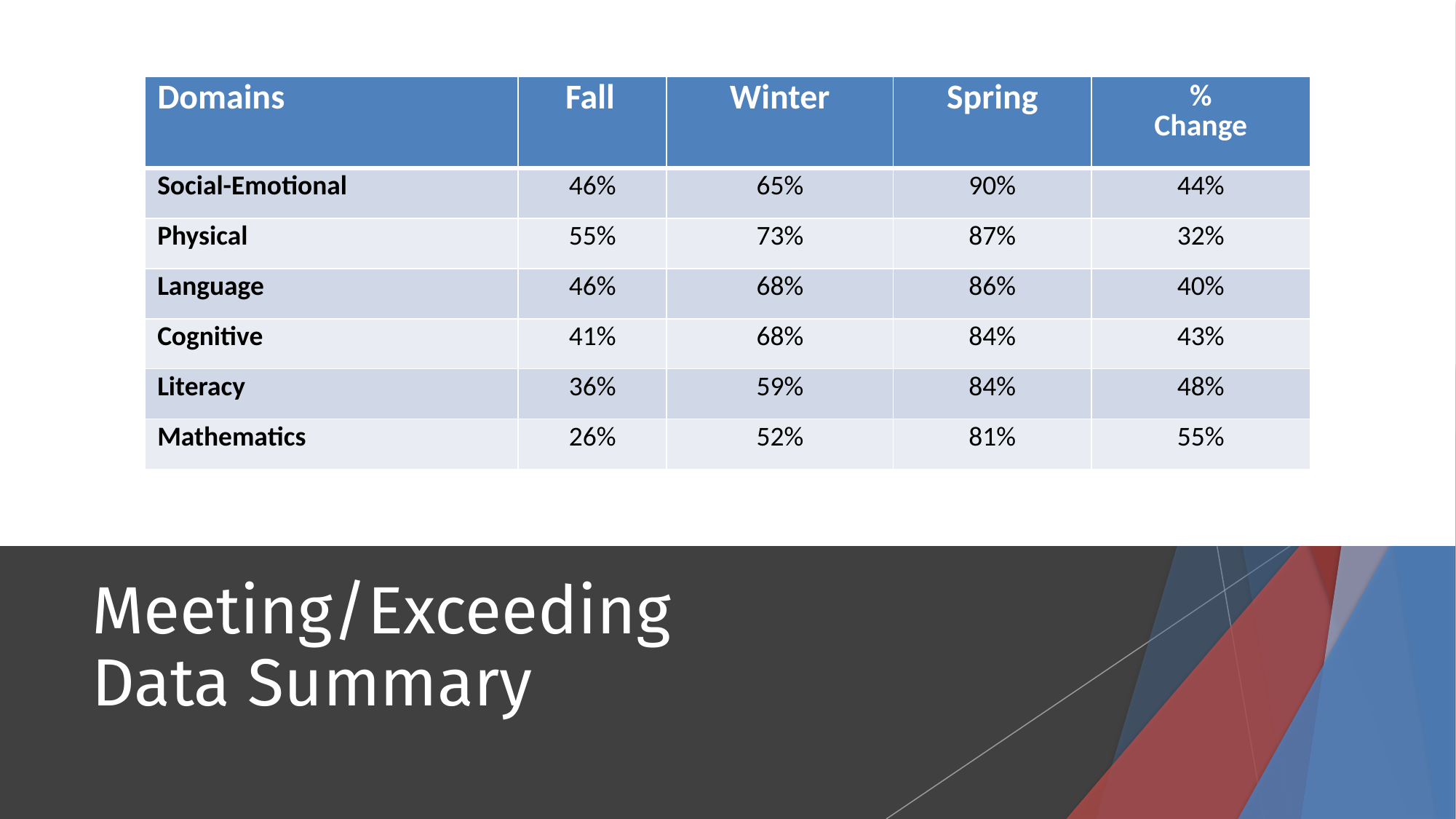

| Domains | Fall | Winter | Spring | % Change |
| --- | --- | --- | --- | --- |
| Social-Emotional | 46% | 65% | 90% | 44% |
| Physical | 55% | 73% | 87% | 32% |
| Language | 46% | 68% | 86% | 40% |
| Cognitive | 41% | 68% | 84% | 43% |
| Literacy | 36% | 59% | 84% | 48% |
| Mathematics | 26% | 52% | 81% | 55% |

# Meeting/Exceeding Data Summary